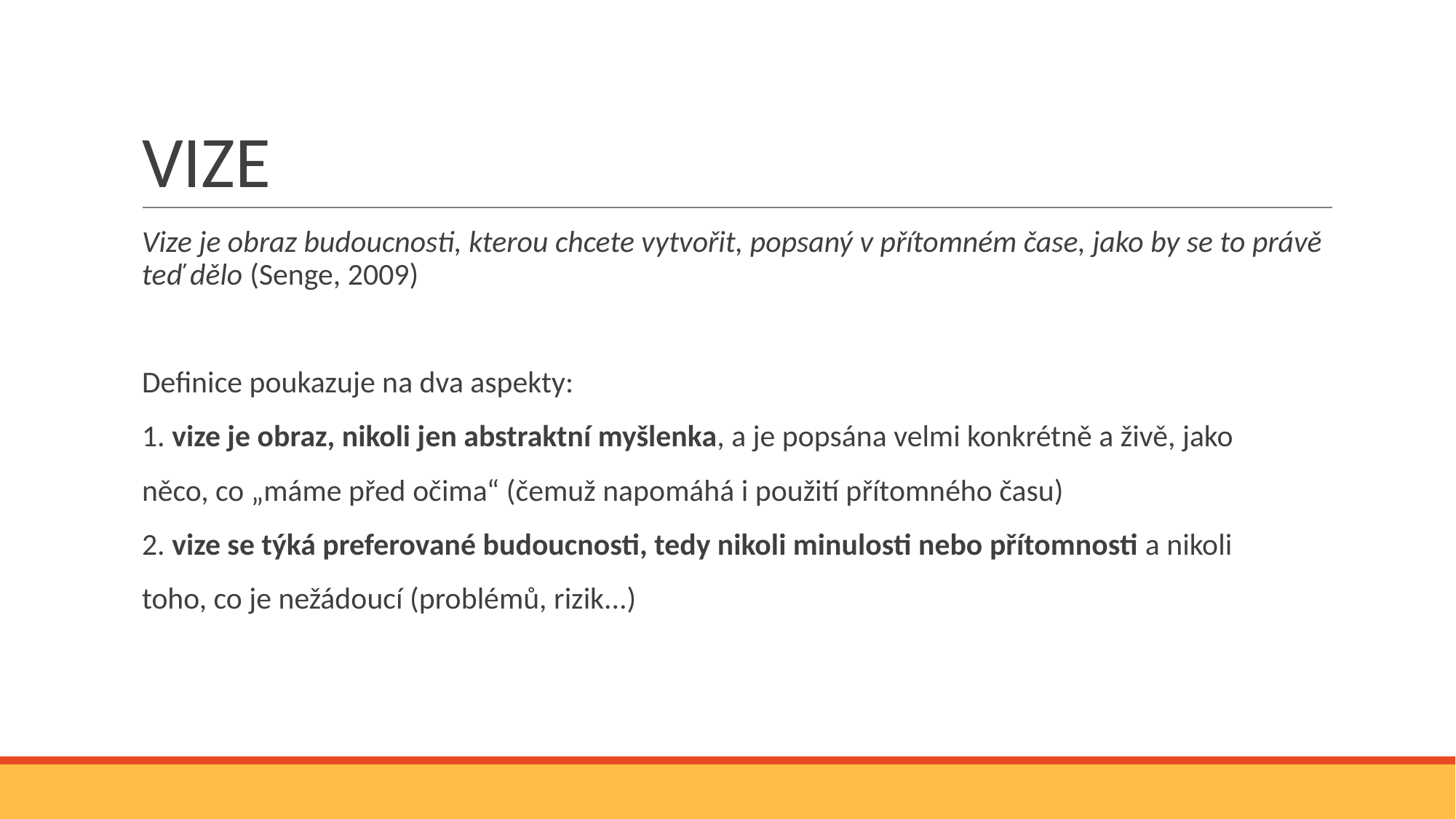

# VIZE
Vize je obraz budoucnosti, kterou chcete vytvořit, popsaný v přítomném čase, jako by se to právě teď dělo (Senge, 2009)

Definice poukazuje na dva aspekty:
1. vize je obraz, nikoli jen abstraktní myšlenka, a je popsána velmi konkrétně a živě, jako
něco, co „máme před očima“ (čemuž napomáhá i použití přítomného času)
2. vize se týká preferované budoucnosti, tedy nikoli minulosti nebo přítomnosti a nikoli
toho, co je nežádoucí (problémů, rizik...)